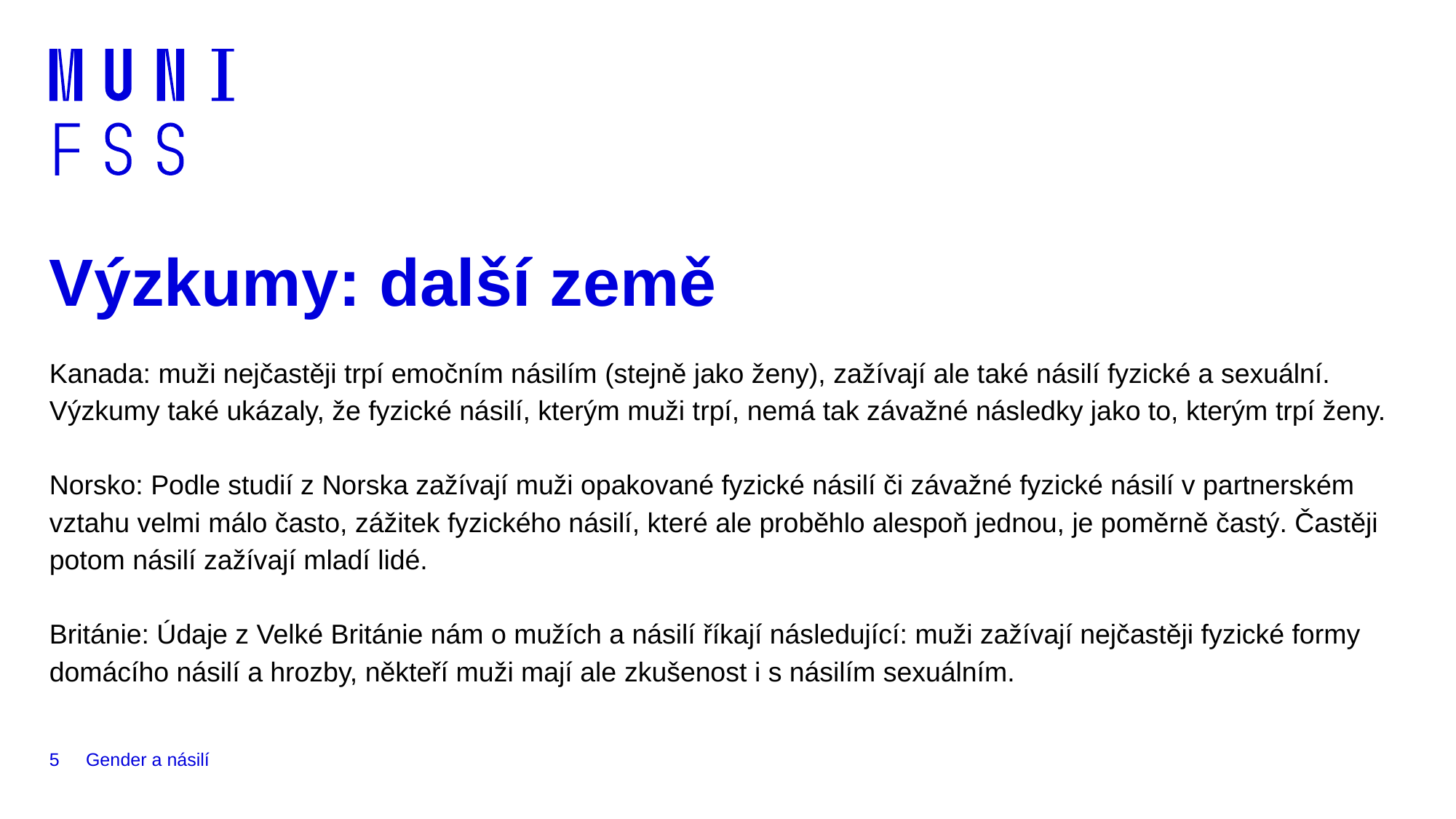

# Výzkumy: další země
Kanada: muži nejčastěji trpí emočním násilím (stejně jako ženy), zažívají ale také násilí fyzické a sexuální. Výzkumy také ukázaly, že fyzické násilí, kterým muži trpí, nemá tak závažné následky jako to, kterým trpí ženy.

Norsko: Podle studií z Norska zažívají muži opakované fyzické násilí či závažné fyzické násilí v partnerském vztahu velmi málo často, zážitek fyzického násilí, které ale proběhlo alespoň jednou, je poměrně častý. Častěji potom násilí zažívají mladí lidé.

Británie: Údaje z Velké Británie nám o mužích a násilí říkají následující: muži zažívají nejčastěji fyzické formy domácího násilí a hrozby, někteří muži mají ale zkušenost i s násilím sexuálním.
5
Gender a násilí